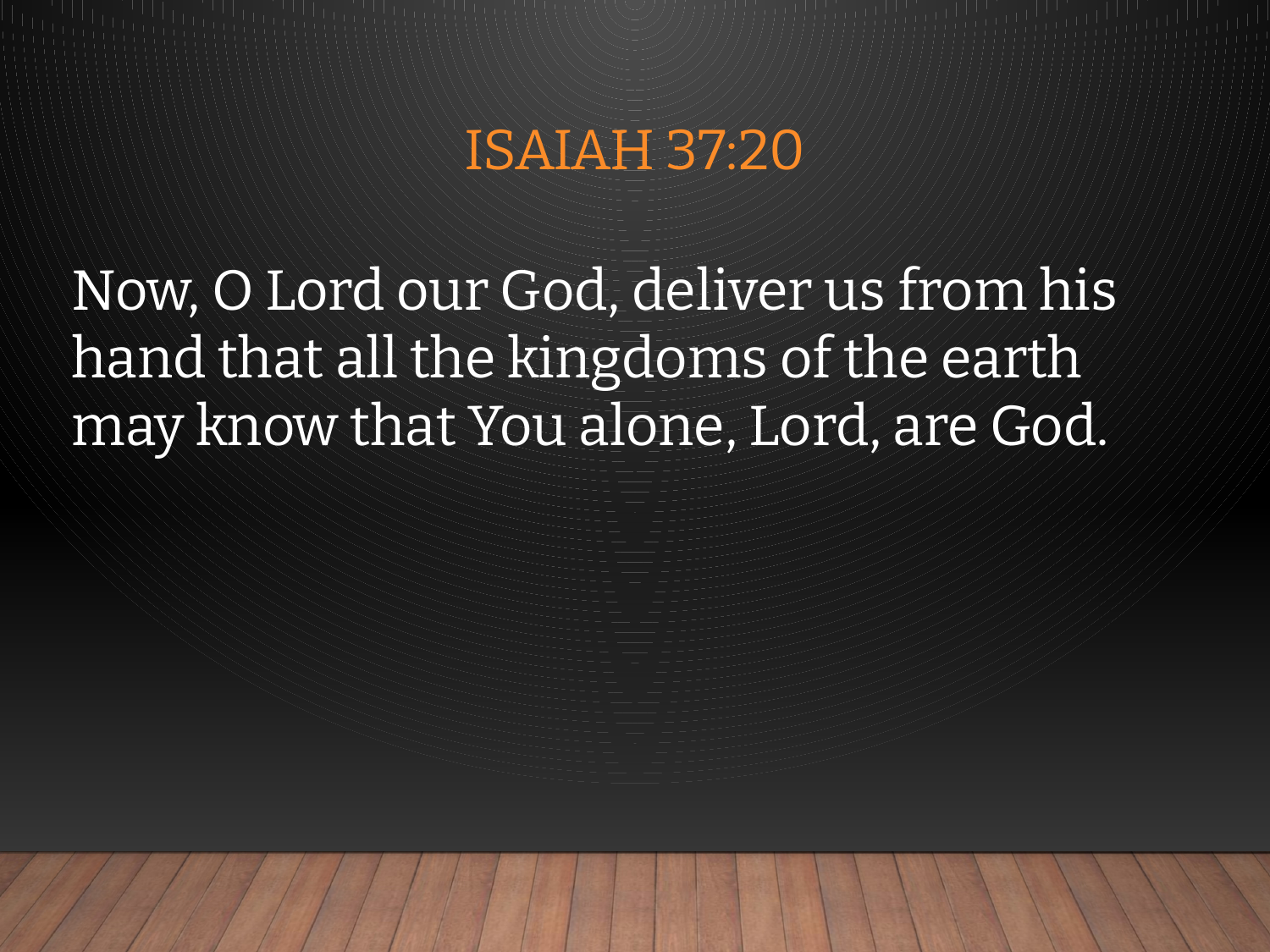

# Isaiah 37:20
Now, O Lord our God, deliver us from his hand that all the kingdoms of the earth may know that You alone, Lord, are God.